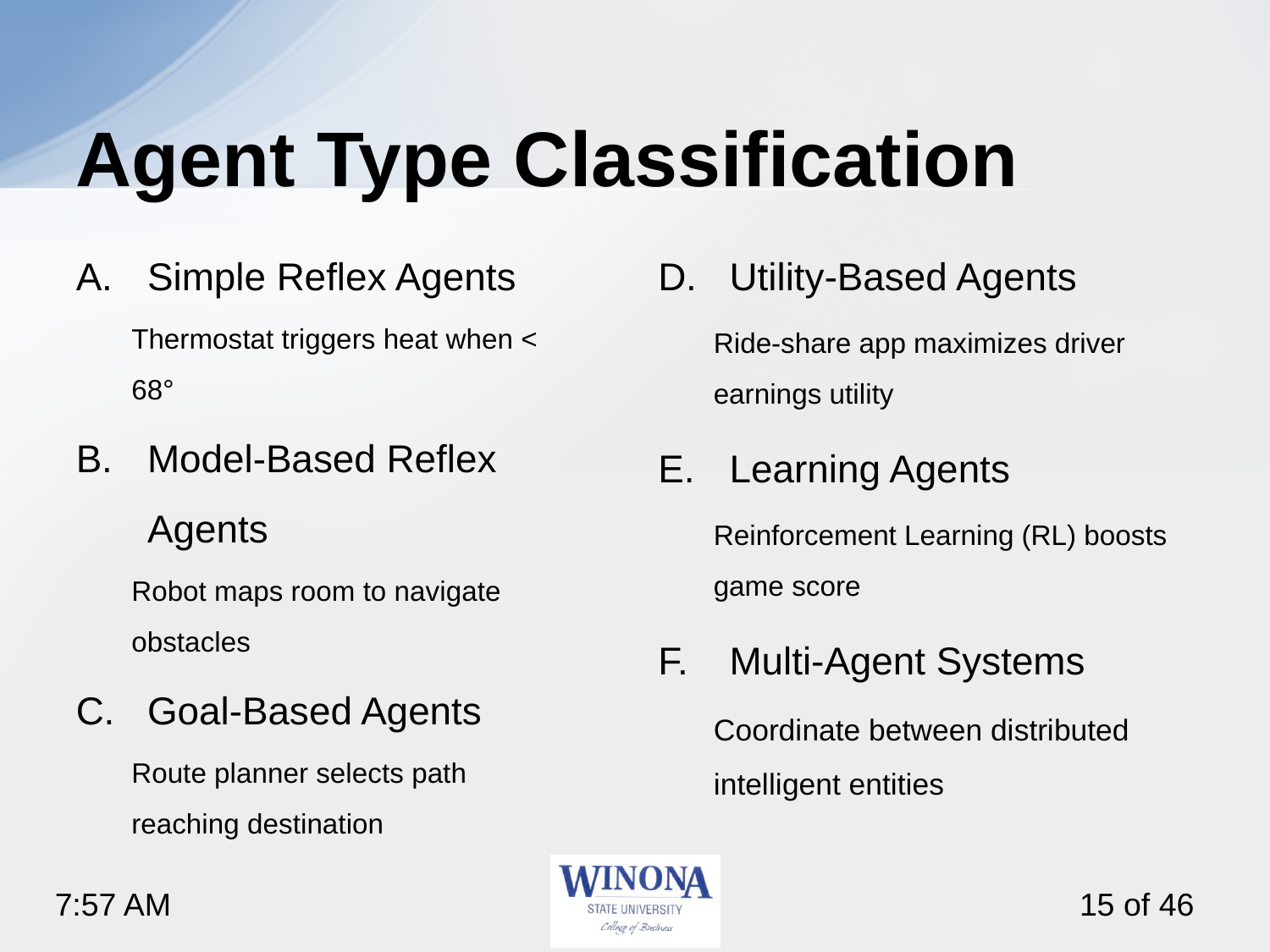

# Agent Type Classification
Simple Reflex Agents
Thermostat triggers heat when < 68°
Model-Based Reflex Agents
Robot maps room to navigate obstacles
Goal-Based Agents
Route planner selects path reaching destination

Utility-Based Agents
Ride-share app maximizes driver earnings utility
Learning Agents
Reinforcement Learning (RL) boosts game score
Multi-Agent Systems
Coordinate between distributed intelligent entities